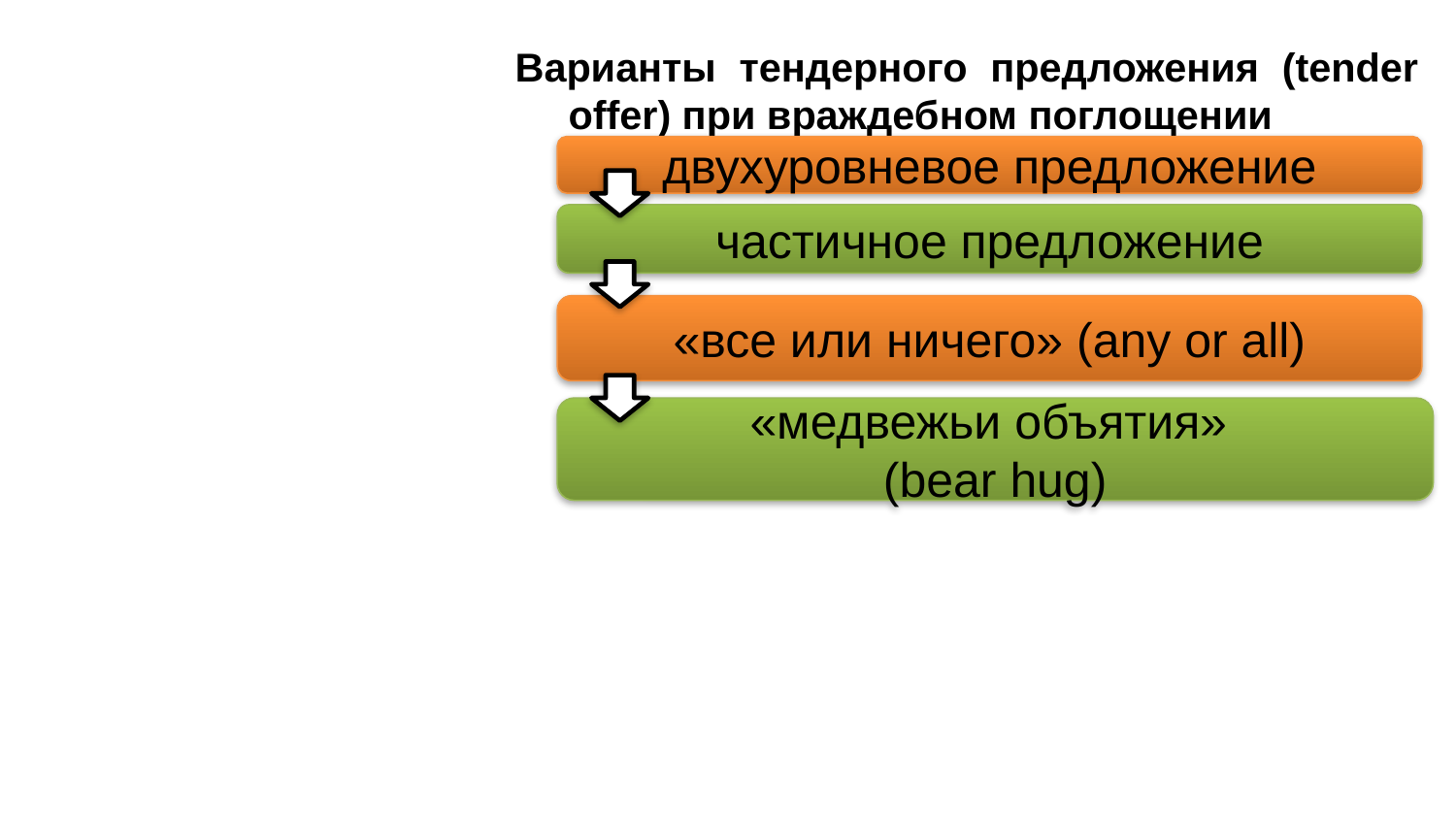

Варианты тендерного предложения (tender offer) при враждебном поглощении
двухуровневое предложение

частичное предложение

«все или ничего» (any or all)

«медвежьи объятия»
(bear hug)